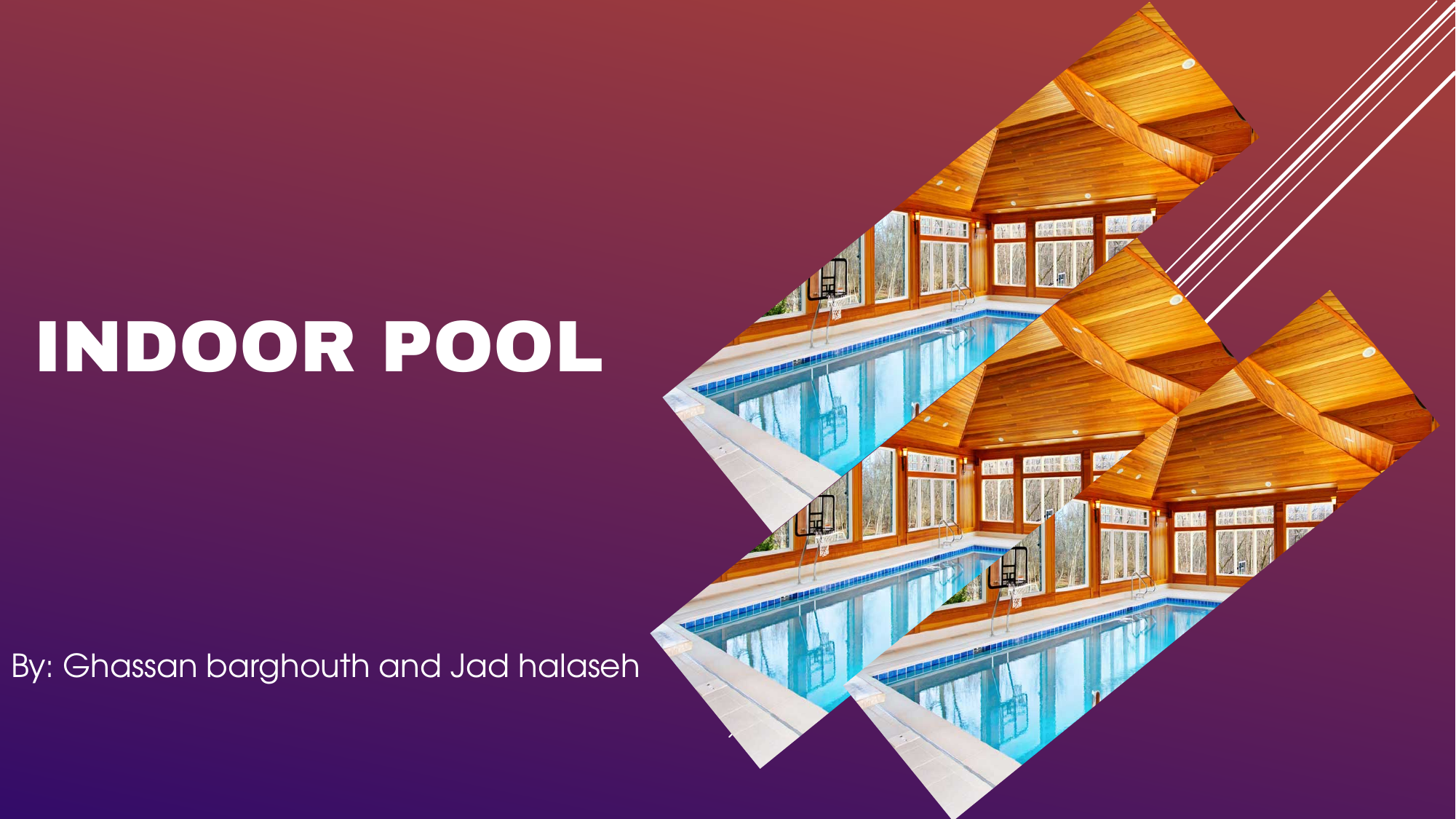

# Indoor pool

By: Ghassan barghouth and Jad halaseh